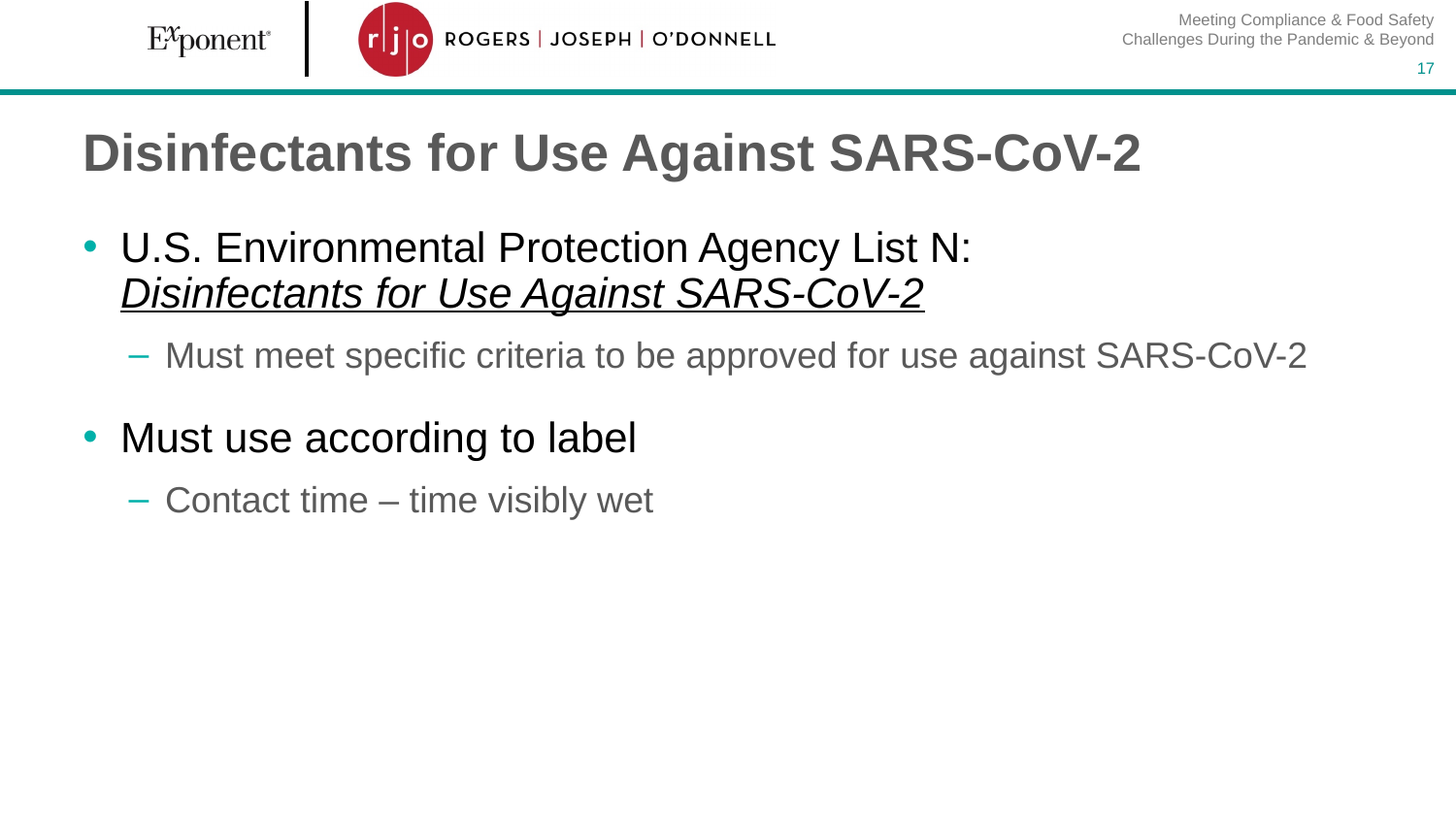

Meeting Compliance & Food Safety Challenges During the Pandemic & Beyond
17
# Disinfectants for Use Against SARS-CoV-2
U.S. Environmental Protection Agency List N: Disinfectants for Use Against SARS-CoV-2
Must meet specific criteria to be approved for use against SARS-CoV-2
Must use according to label
Contact time – time visibly wet